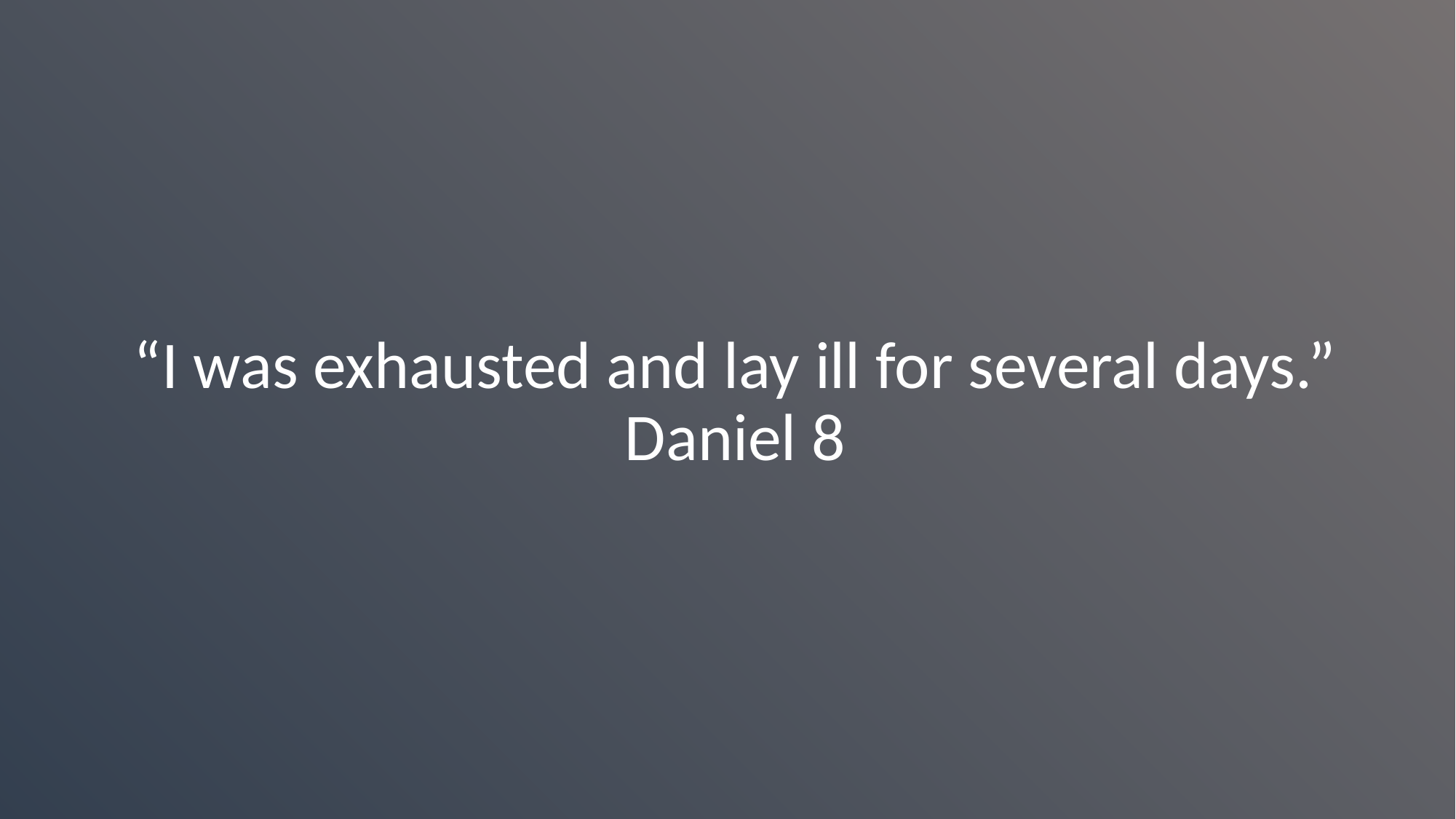

# “I was exhausted and lay ill for several days.” Daniel 8